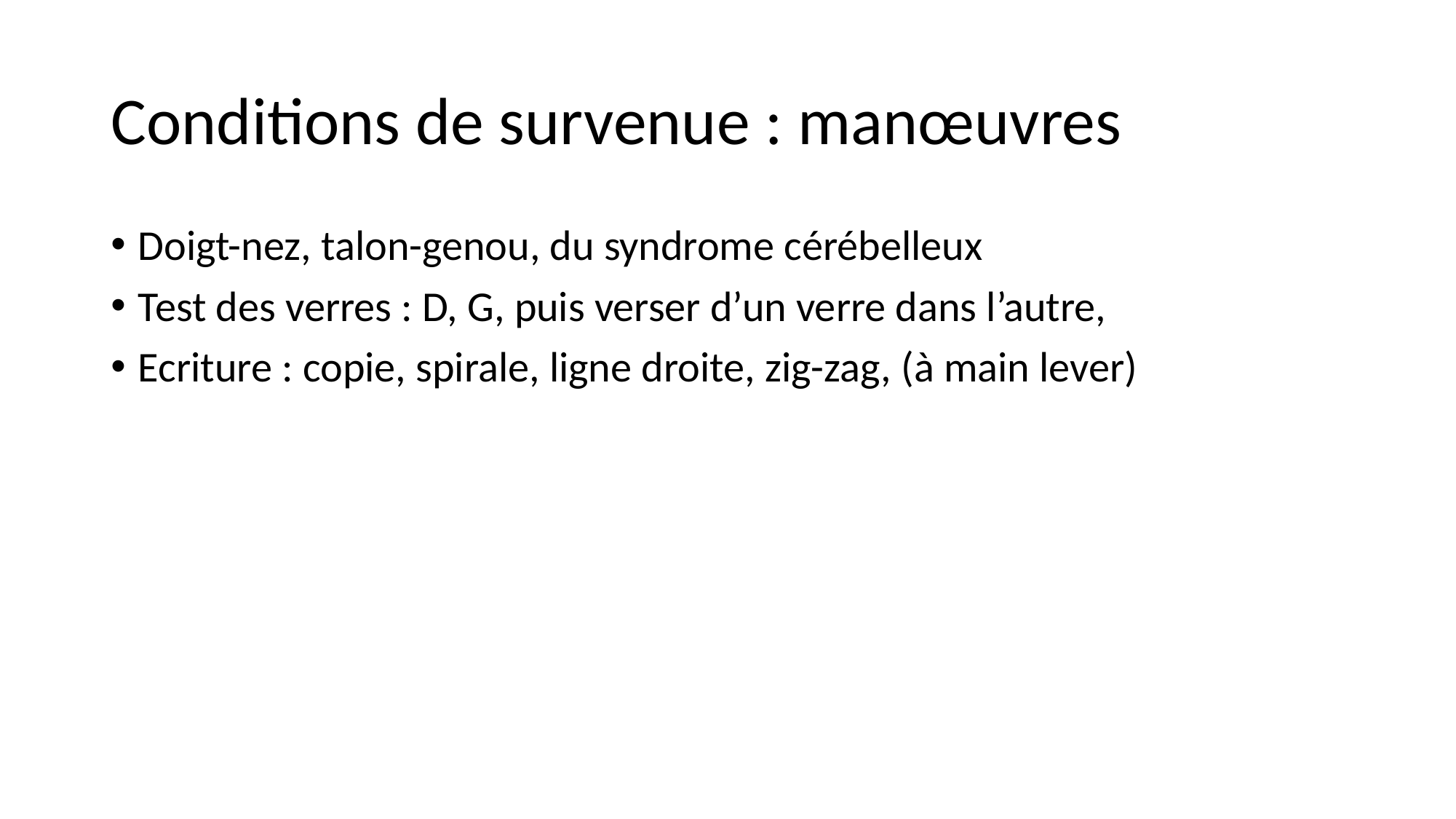

# Conditions de survenue : manœuvres
Doigt-nez, talon-genou, du syndrome cérébelleux
Test des verres : D, G, puis verser d’un verre dans l’autre,
Ecriture : copie, spirale, ligne droite, zig-zag, (à main lever)